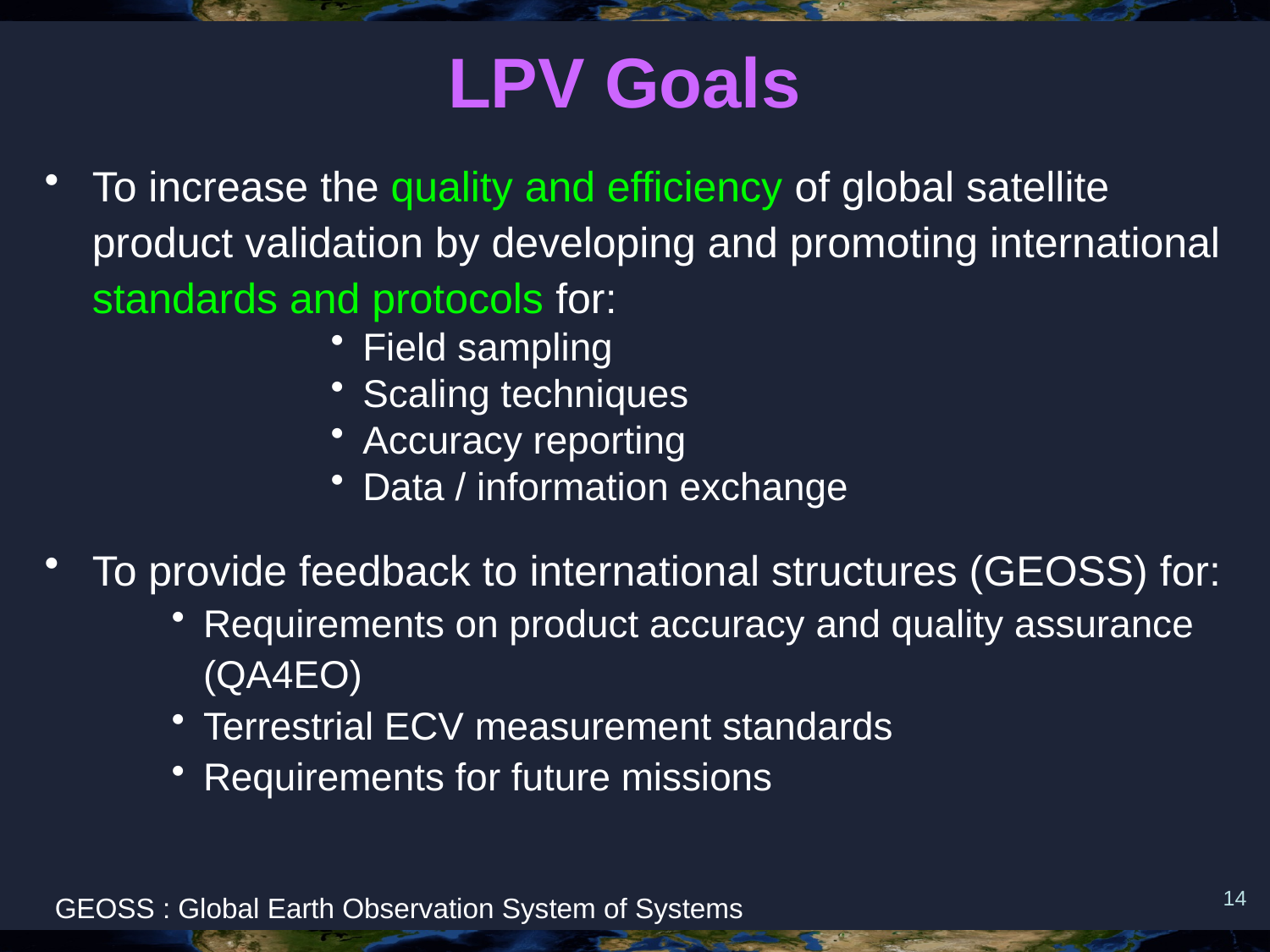

# LPV Goals
To increase the quality and efficiency of global satellite product validation by developing and promoting international standards and protocols for:
Field sampling
Scaling techniques
Accuracy reporting
Data / information exchange

To provide feedback to international structures (GEOSS) for:
Requirements on product accuracy and quality assurance (QA4EO)
Terrestrial ECV measurement standards
Requirements for future missions
14
GEOSS : Global Earth Observation System of Systems